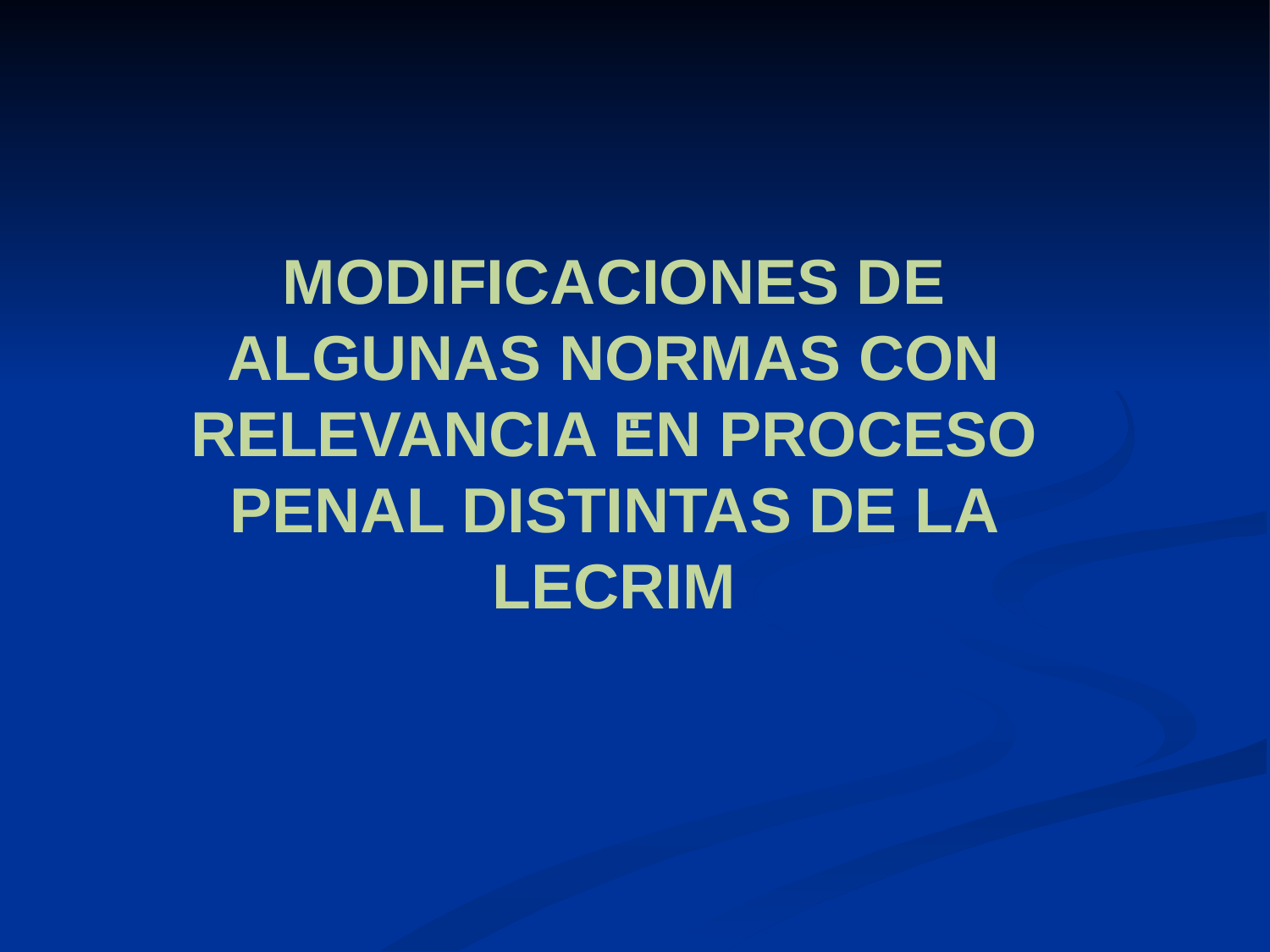

.
MODIFICACIONES DE ALGUNAS NORMAS CON RELEVANCIA EN PROCESO PENAL DISTINTAS DE LA LECRIM